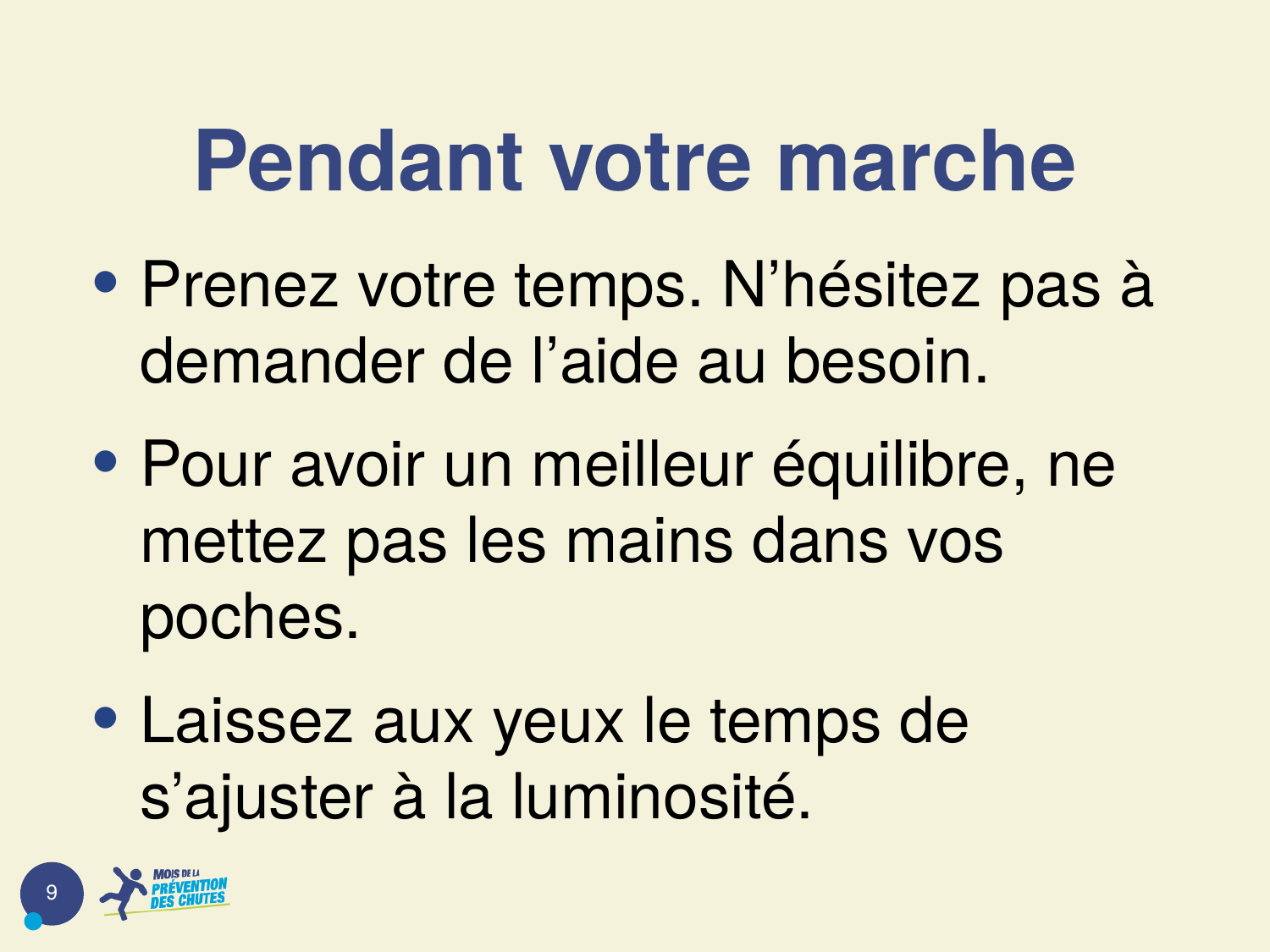

# Pendant votre marche
Prenez votre temps. N’hésitez pas à demander de l’aide au besoin.
Pour avoir un meilleur équilibre, ne mettez pas les mains dans vos poches.
Laissez aux yeux le temps de s’ajuster à la luminosité.